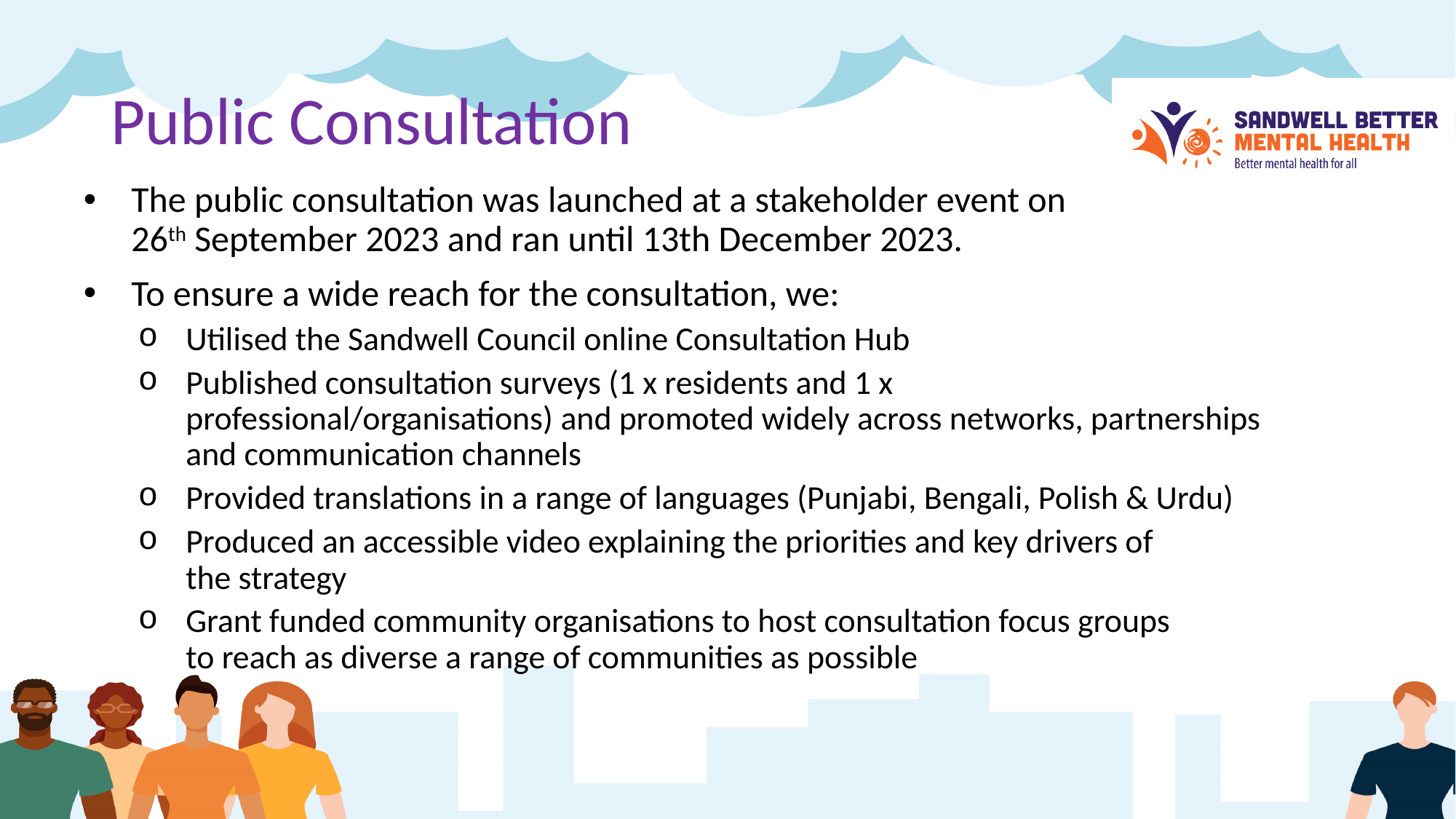

# Public Consultation
The public consultation was launched at a stakeholder event on 26th September 2023 and ran until 13th December 2023.
To ensure a wide reach for the consultation, we:
Utilised the Sandwell Council online Consultation Hub
Published consultation surveys (1 x residents and 1 x professional/organisations) and promoted widely across networks, partnerships and communication channels
Provided translations in a range of languages (Punjabi, Bengali, Polish & Urdu)
Produced an accessible video explaining the priorities and key drivers of the strategy
Grant funded community organisations to host consultation focus groups to reach as diverse a range of communities as possible